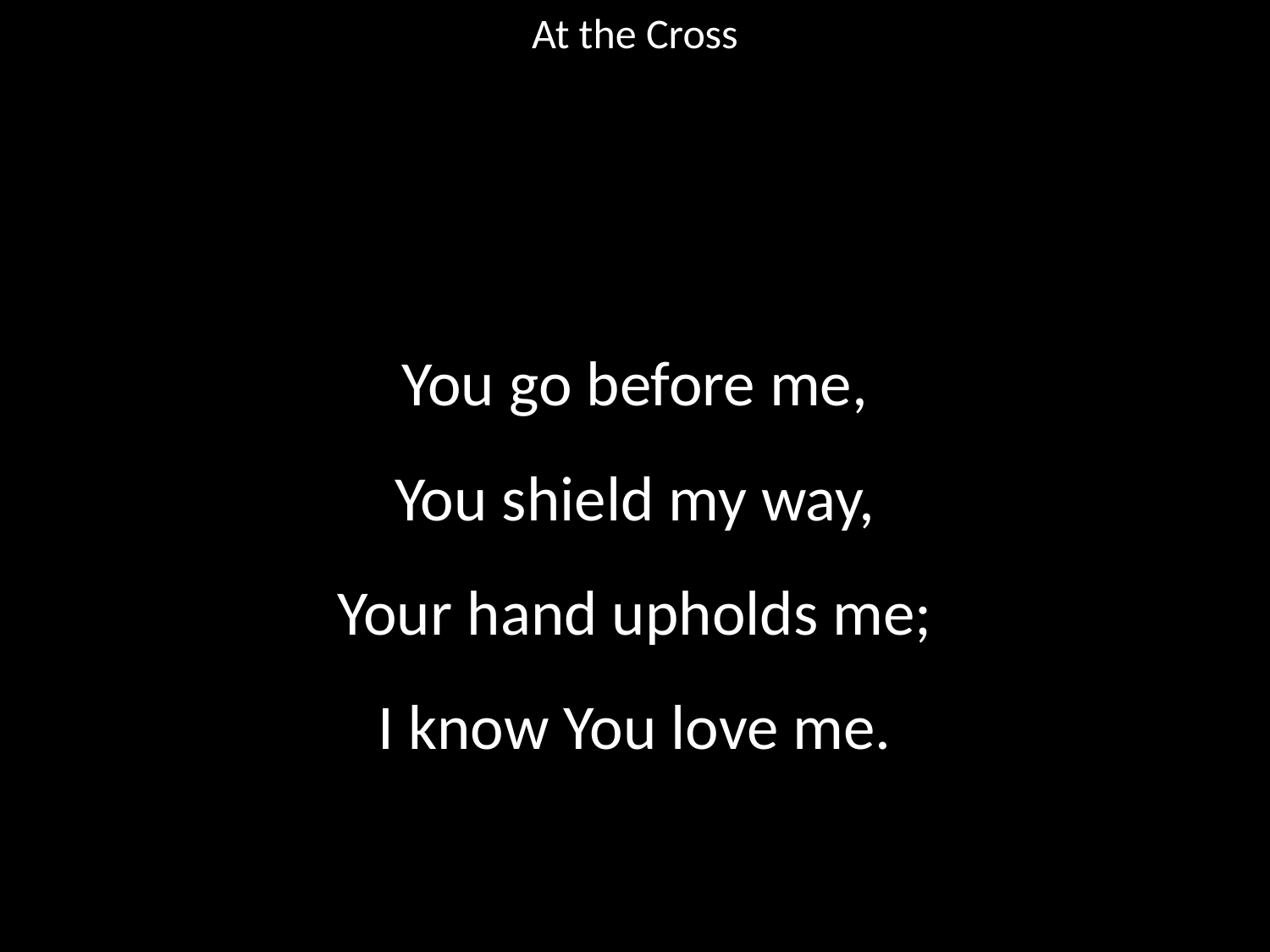

At the Cross
#
You go before me,
You shield my way,
Your hand upholds me;
I know You love me.